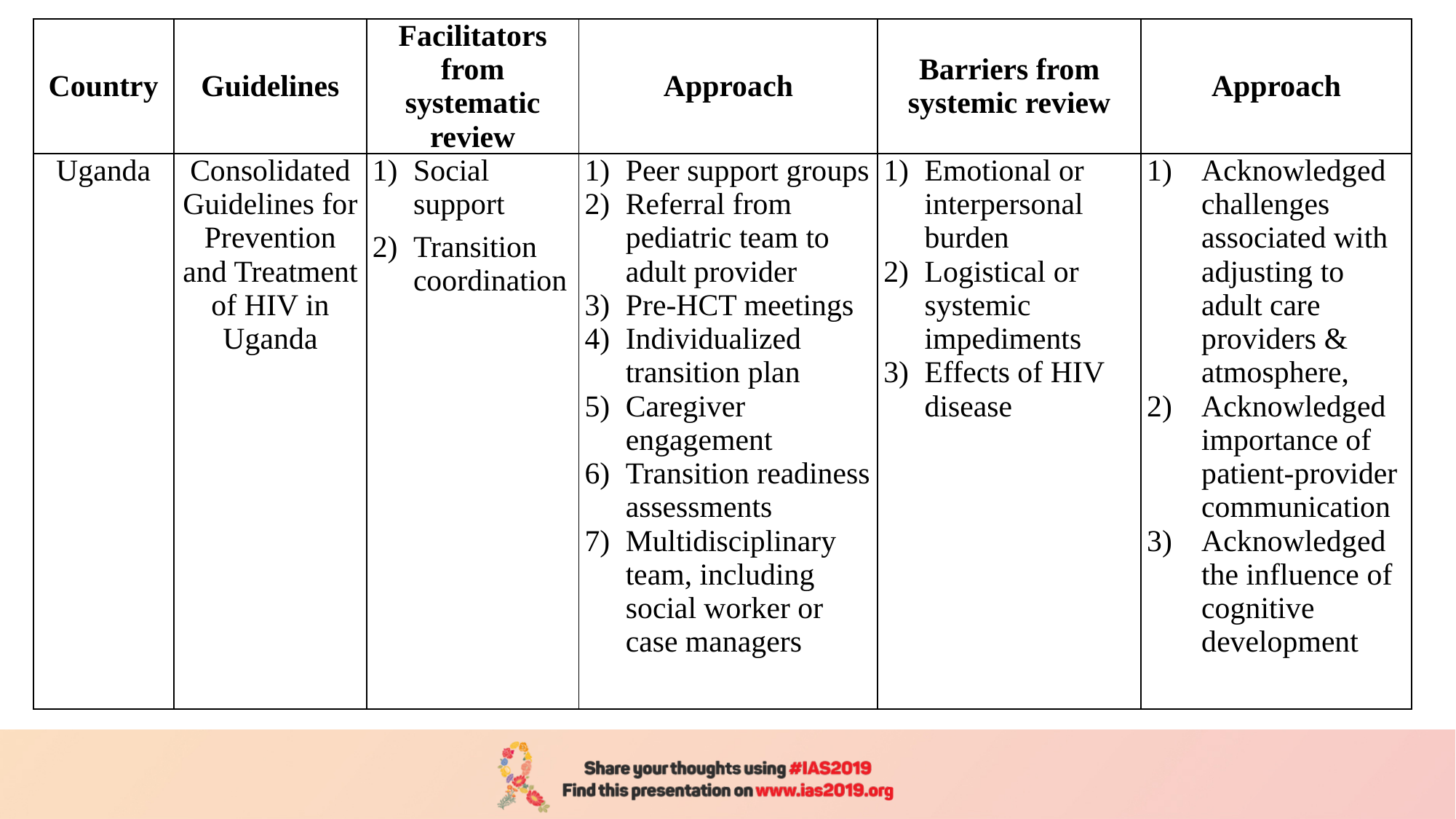

| Country | Guidelines | Facilitators from systematic review | Approach | Barriers from systemic review | Approach |
| --- | --- | --- | --- | --- | --- |
| Uganda | Consolidated Guidelines for Prevention and Treatment of HIV in Uganda | Social support Transition coordination | Peer support groups Referral from pediatric team to adult provider Pre-HCT meetings Individualized transition plan Caregiver engagement Transition readiness assessments Multidisciplinary team, including social worker or case managers | Emotional or interpersonal burden Logistical or systemic impediments Effects of HIV disease | Acknowledged challenges associated with adjusting to adult care providers & atmosphere, Acknowledged importance of patient-provider communication Acknowledged the influence of cognitive development |